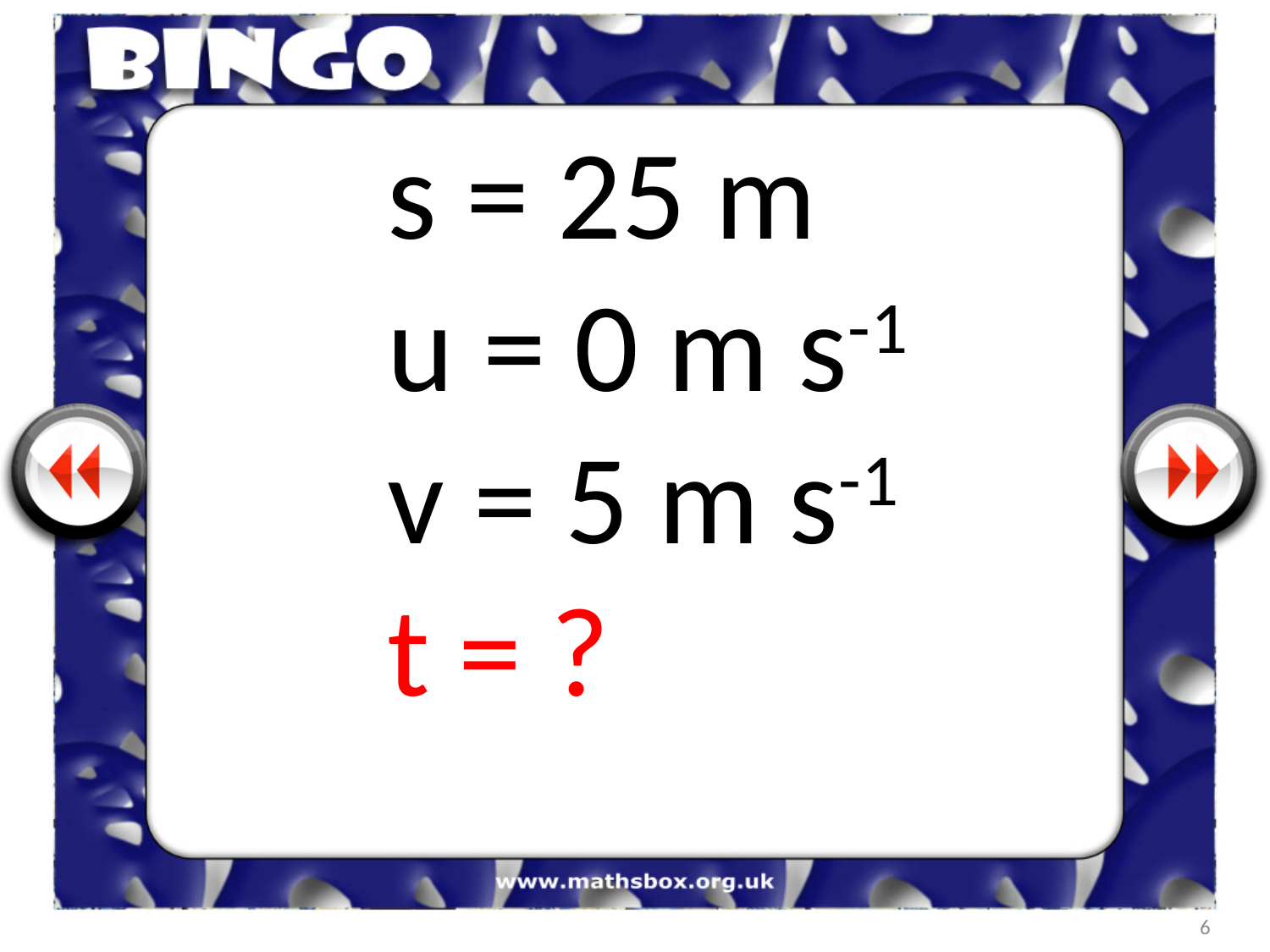

s = 25 m
u = 0 m s-1
v = 5 m s-1
t = ?
6